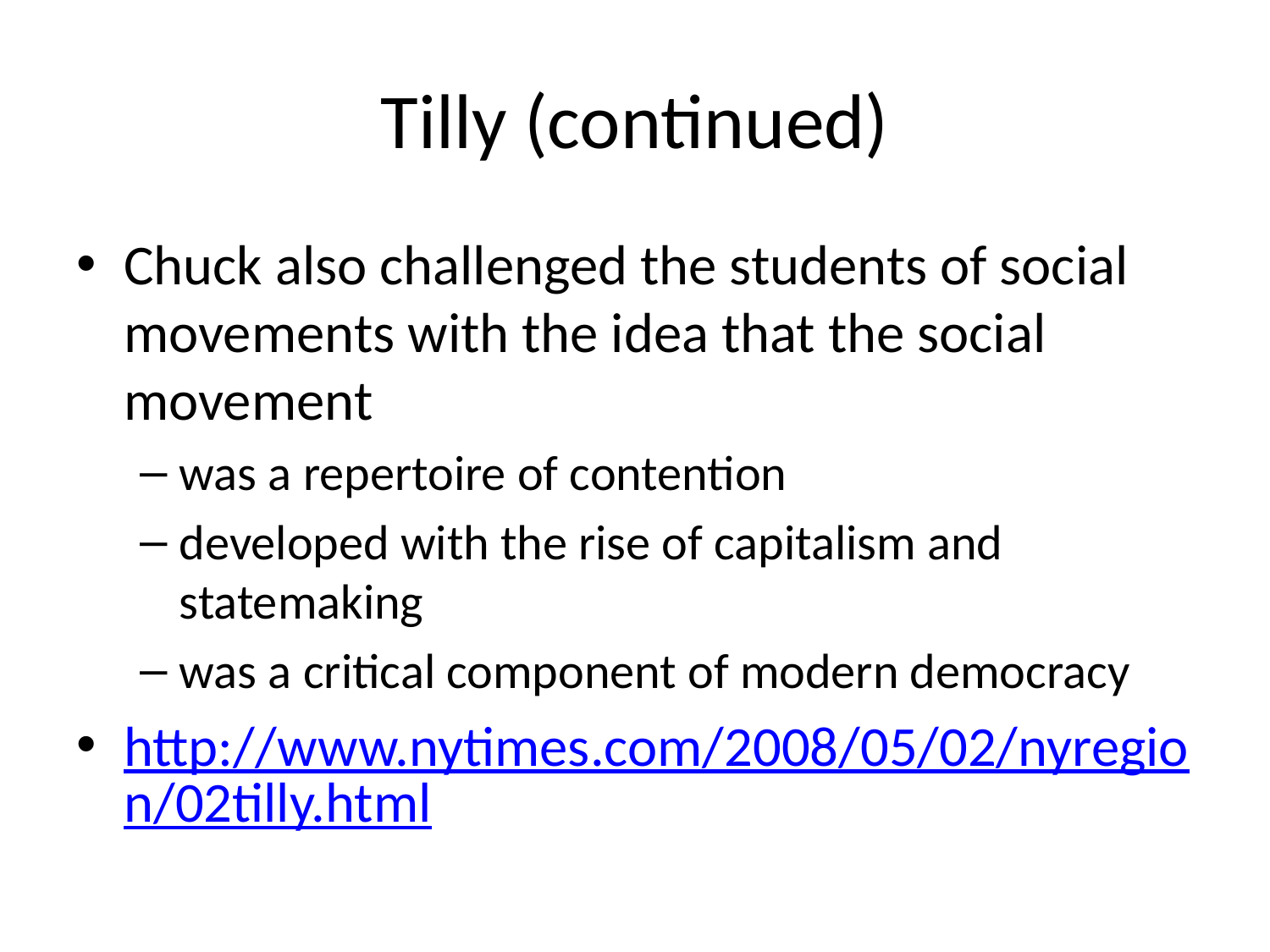

Tilly (continued)
Chuck also challenged the students of social movements with the idea that the social movement
was a repertoire of contention
developed with the rise of capitalism and statemaking
was a critical component of modern democracy
http://www.nytimes.com/2008/05/02/nyregion/02tilly.html